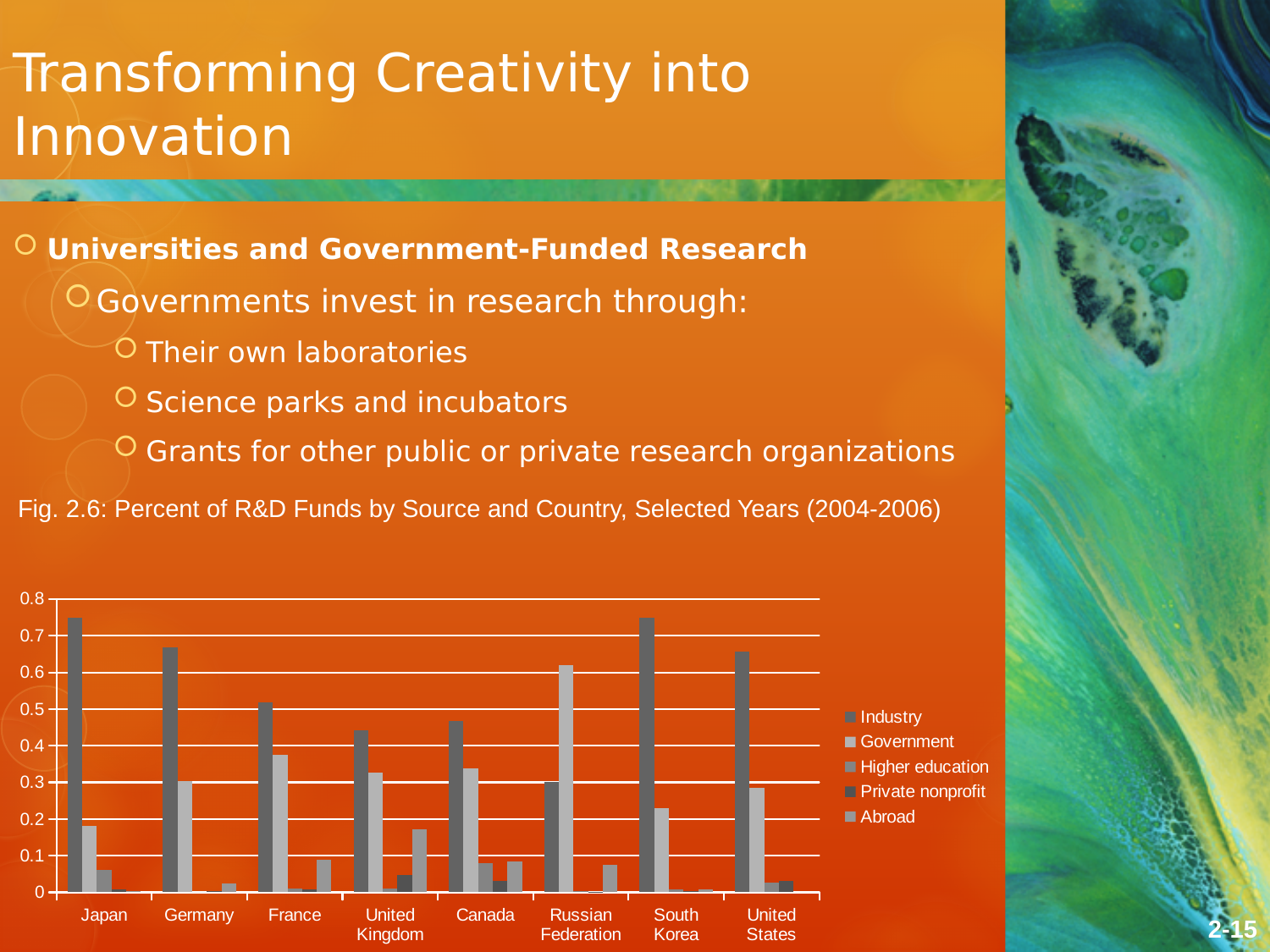

Transforming Creativity into Innovation
Universities and Government-Funded Research
Governments invest in research through:
Their own laboratories
Science parks and incubators
Grants for other public or private research organizations
Fig. 2.6: Percent of R&D Funds by Source and Country, Selected Years (2004-2006)

### Chart

| Category | Industry | Government | Higher education | Private nonprofit | Abroad |
|---|---|---|---|---|---|
| Japan | 0.7481141269296472 | 0.18074595778439825 | 0.060967539039316725 | 0.006951643323343755 | 0.0032207962836371443 |
| Germany | 0.667680883817804 | 0.30373992574481623 | 0.0 | 0.0038938694195417914 | 0.024685321017839407 |
| France | 0.5173355096527266 | 0.3756402318905838 | 0.009821579332470324 | 0.008892891315359973 | 0.08833792986998375 |
| United Kingdom | 0.4422310756972113 | 0.3275293886183665 | 0.010574984014559047 | 0.04721853327431019 | 0.17249520436771462 |
| Canada | 0.46708043869238636 | 0.3374122791550601 | 0.07938075254787191 | 0.030927107945128214 | 0.08519942165955496 |
| Russian Federation | 0.3000411638538039 | 0.6194553372186244 | 0.0042593756093333756 | 0.0002946465324869467 | 0.07594947678575296 |
| South Korea | 0.7495965086750327 | 0.23024792702787067 | 0.009057762371615754 | 0.004000676618500518 | 0.007097083908394204 |
| United States | 0.6561456280164158 | 0.2857394640292103 | 0.027309659282846052 | 0.030808186141603692 | None |